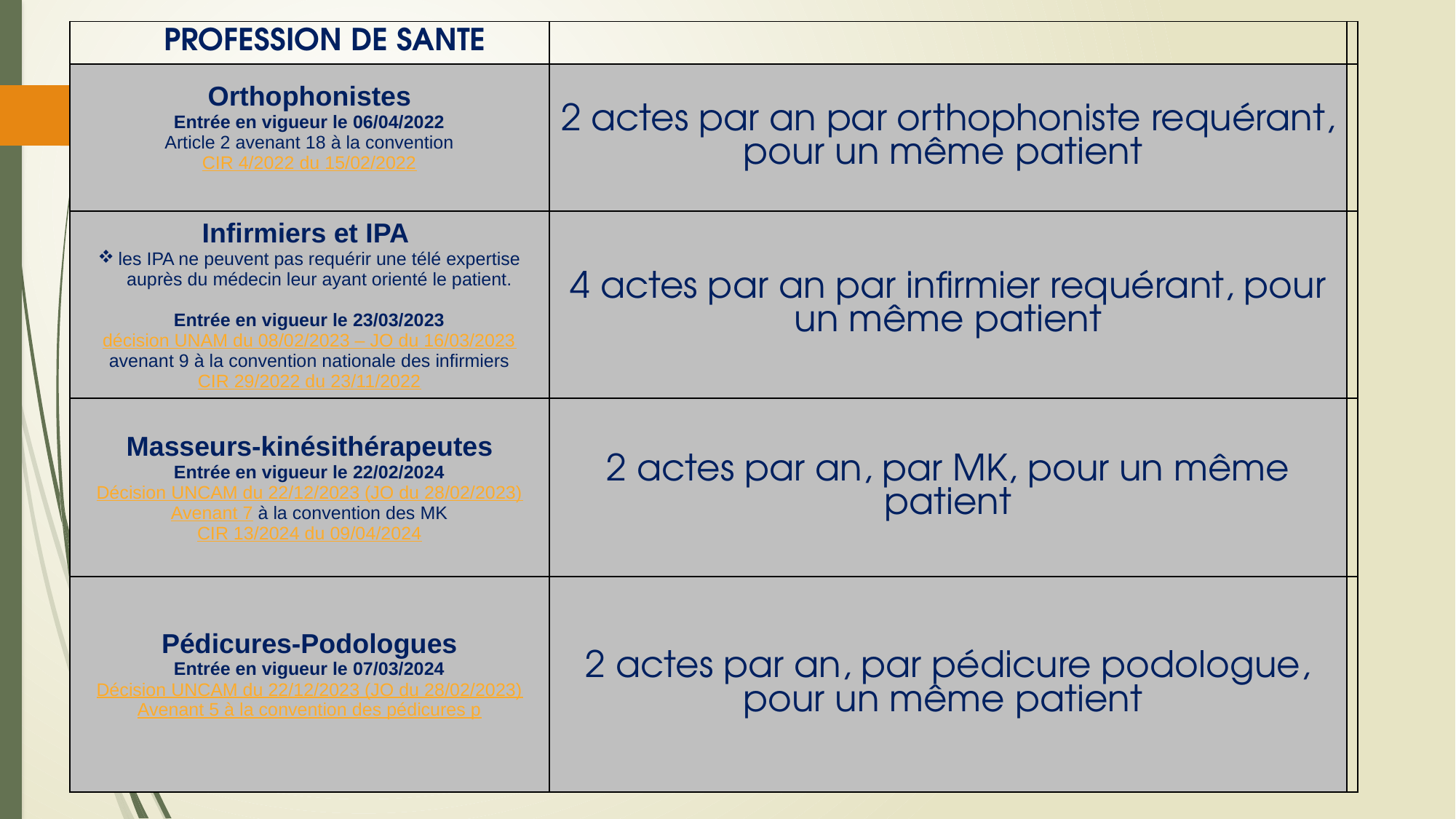

| PROFESSION DE SANTE |  |  |
| --- | --- | --- |
| Orthophonistes Entrée en vigueur le 06/04/2022 Article 2 avenant 18 à la convention CIR 4/2022 du 15/02/2022 | 2 actes par an par orthophoniste requérant, pour un même patient |  |
| Infirmiers et IPA les IPA ne peuvent pas requérir une télé expertise auprès du médecin leur ayant orienté le patient. Entrée en vigueur le 23/03/2023 décision UNAM du 08/02/2023 – JO du 16/03/2023 avenant 9 à la convention nationale des infirmiers CIR 29/2022 du 23/11/2022 | 4 actes par an par infirmier requérant, pour un même patient |  |
| Masseurs-kinésithérapeutes Entrée en vigueur le 22/02/2024 Décision UNCAM du 22/12/2023 (JO du 28/02/2023) Avenant 7 à la convention des MK CIR 13/2024 du 09/04/2024 | 2 actes par an, par MK, pour un même patient |  |
| Pédicures-Podologues Entrée en vigueur le 07/03/2024 Décision UNCAM du 22/12/2023 (JO du 28/02/2023) Avenant 5 à la convention des pédicures p | 2 actes par an, par pédicure podologue, pour un même patient |  |